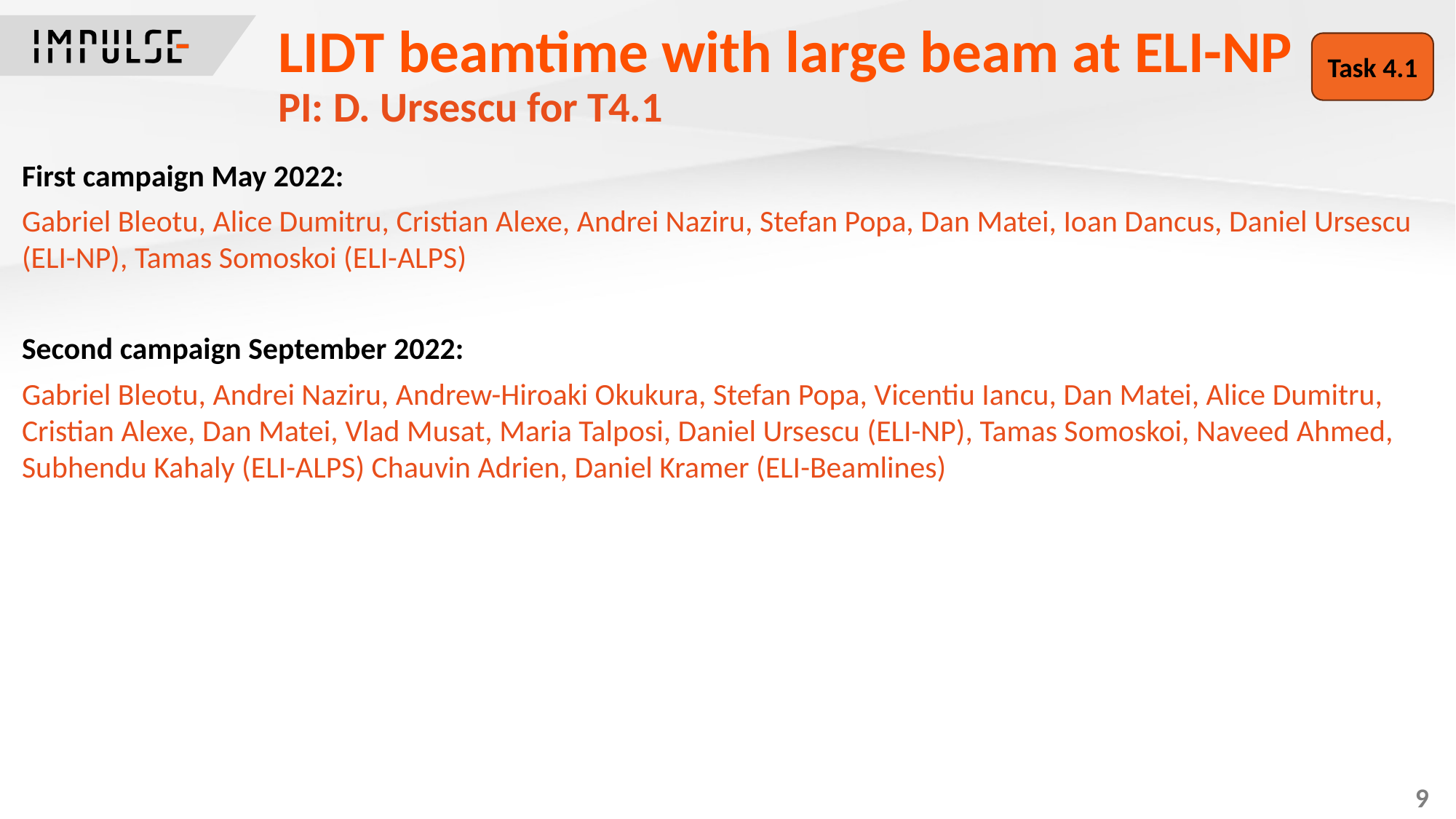

LIDT beamtime with large beam at ELI-NP
PI: D. Ursescu for T4.1

Task 4.1
First campaign May 2022:
Gabriel Bleotu, Alice Dumitru, Cristian Alexe, Andrei Naziru, Stefan Popa, Dan Matei, Ioan Dancus, Daniel Ursescu (ELI-NP), Tamas Somoskoi (ELI-ALPS)

Second campaign September 2022:
Gabriel Bleotu, Andrei Naziru, Andrew-Hiroaki Okukura, Stefan Popa, Vicentiu Iancu, Dan Matei, Alice Dumitru, Cristian Alexe, Dan Matei, Vlad Musat, Maria Talposi, Daniel Ursescu (ELI-NP), Tamas Somoskoi, Naveed Ahmed, Subhendu Kahaly (ELI-ALPS) Chauvin Adrien, Daniel Kramer (ELI-Beamlines)